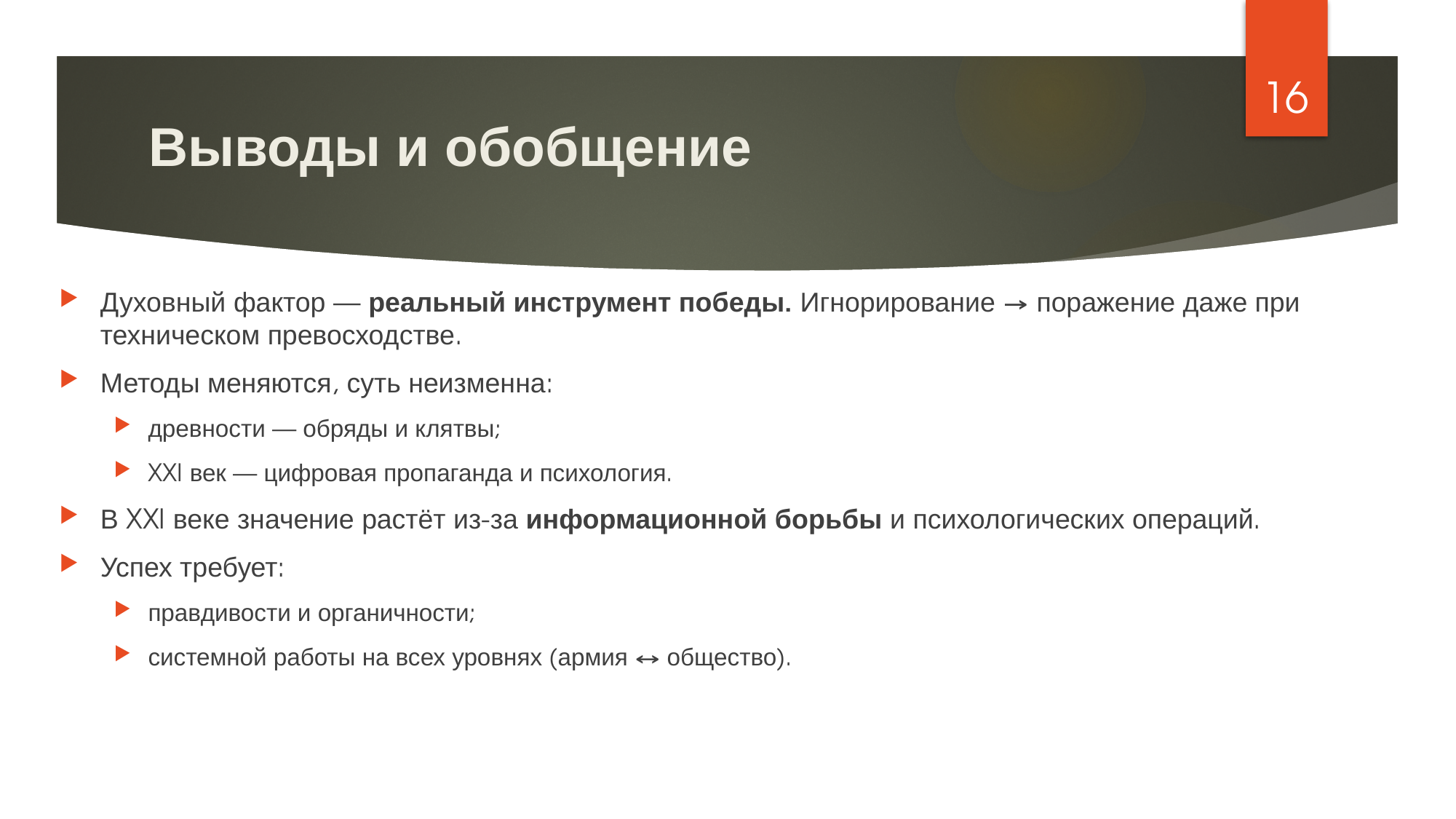

16
# Выводы и обобщение
Духовный фактор — реальный инструмент победы. Игнорирование → поражение даже при техническом превосходстве.
Методы меняются, суть неизменна:
древности — обряды и клятвы;
XXI век — цифровая пропаганда и психология.
В XXI веке значение растёт из‑за информационной борьбы и психологических операций.
Успех требует:
правдивости и органичности;
системной работы на всех уровнях (армия ↔ общество).